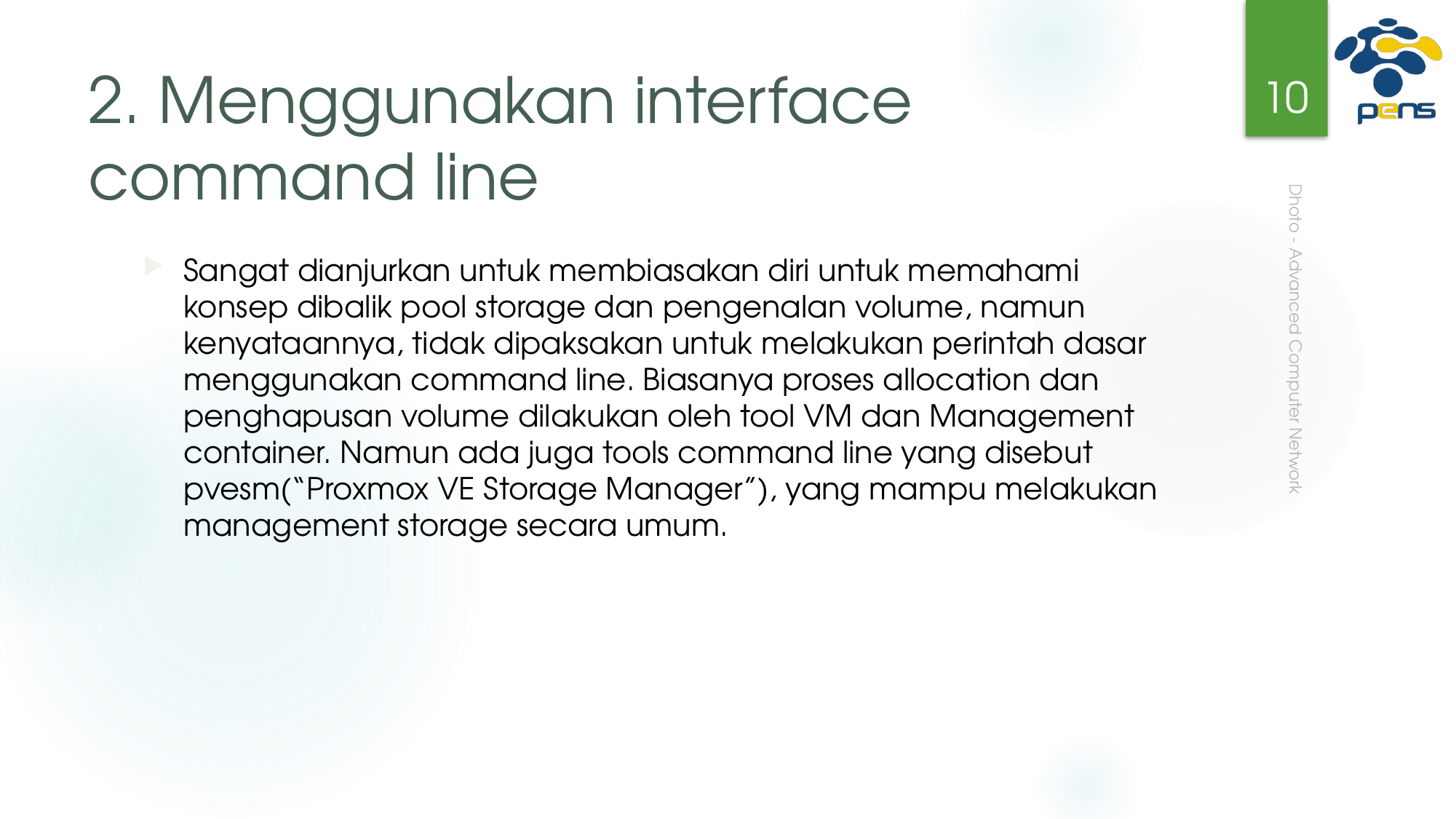

10
# 2. Menggunakan interface command line
Sangat dianjurkan untuk membiasakan diri untuk memahami konsep dibalik pool storage dan pengenalan volume, namun kenyataannya, tidak dipaksakan untuk melakukan perintah dasar menggunakan command line. Biasanya proses allocation dan penghapusan volume dilakukan oleh tool VM dan Management container. Namun ada juga tools command line yang disebut pvesm(“Proxmox VE Storage Manager”), yang mampu melakukan  management storage secara umum.
Dhoto - Advanced Computer Network